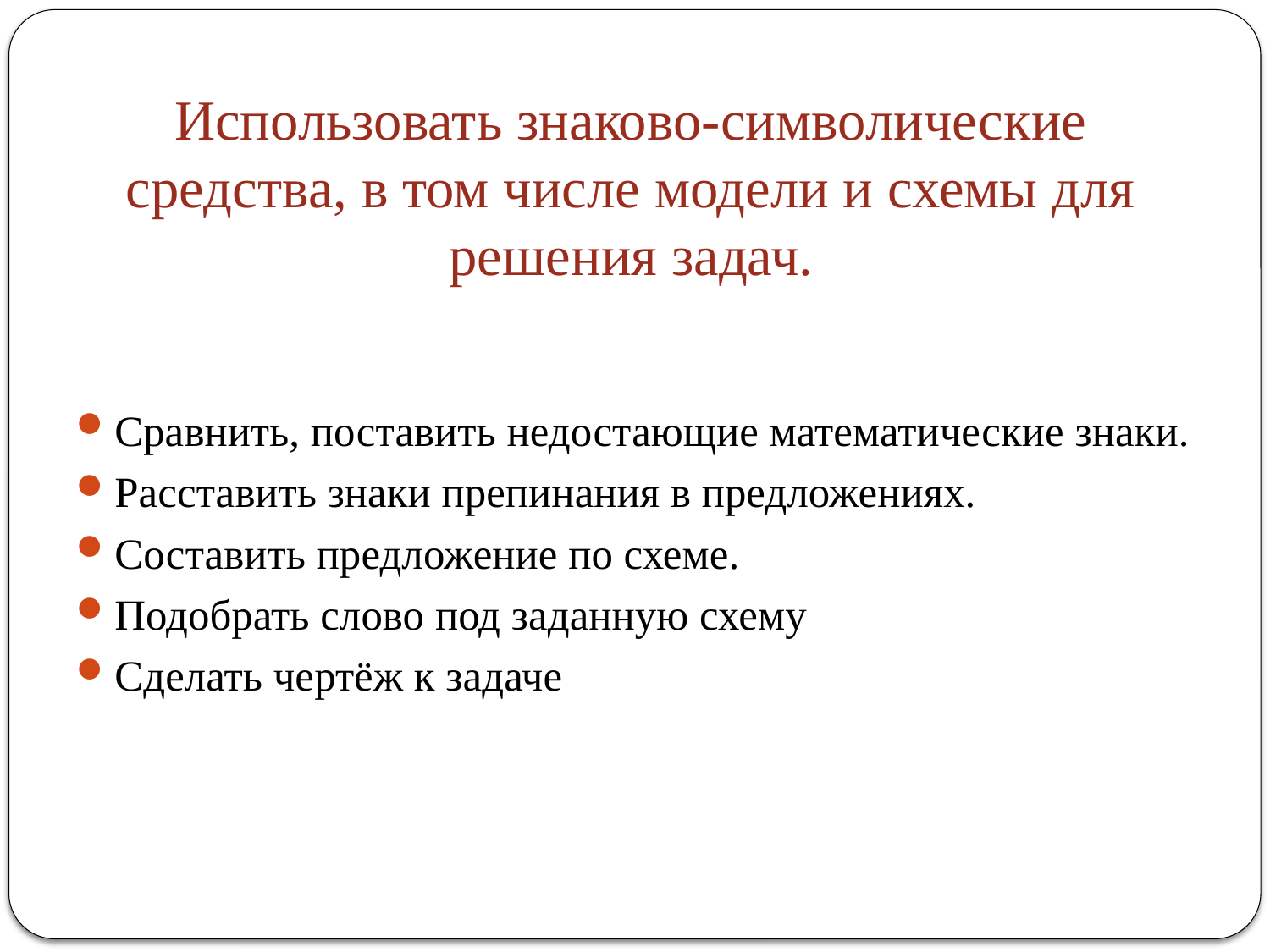

# Использовать знаково-символические средства, в том числе модели и схемы для решения задач.
Сравнить, поставить недостающие математические знаки.
Расставить знаки препинания в предложениях.
Составить предложение по схеме.
Подобрать слово под заданную схему
Сделать чертёж к задаче